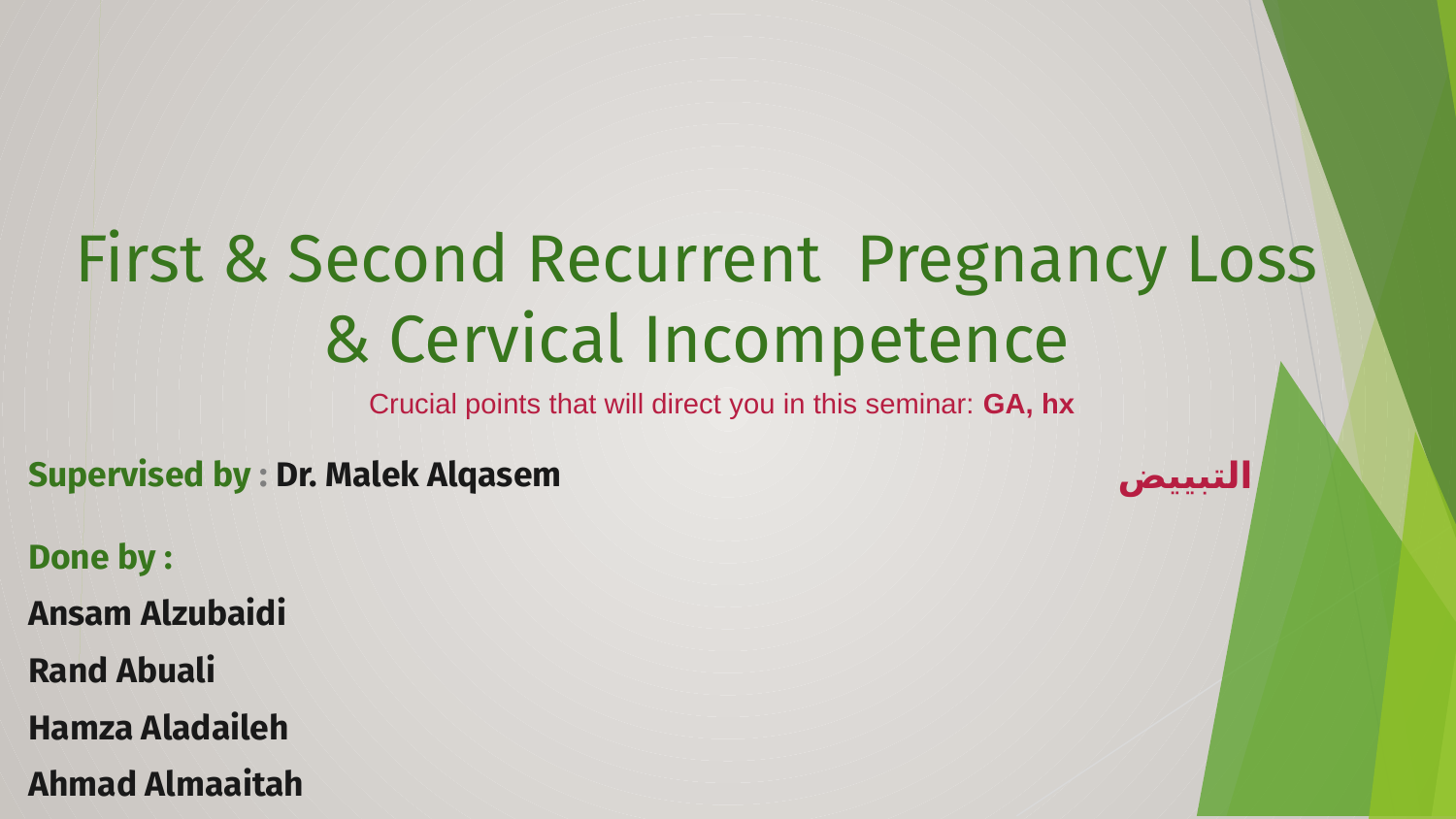

# First & Second Recurrent  Pregnancy Loss & Cervical Incompetence
Crucial points that will direct you in this seminar: GA, hx
Supervised by : Dr. Malek Alqasem

Done by :
Ansam Alzubaidi
Rand Abuali
Hamza Aladaileh
Ahmad Almaaitah
التبييض